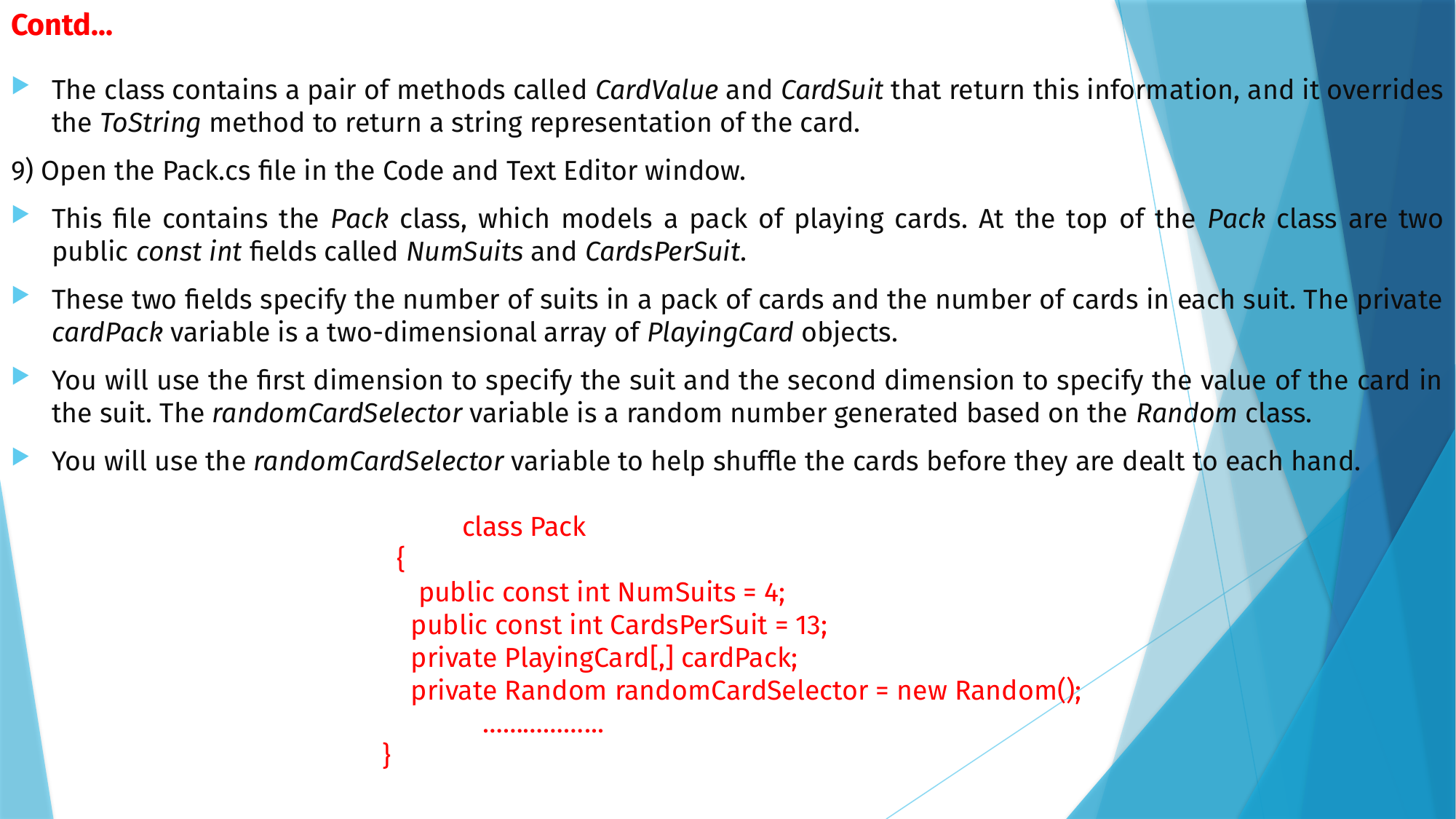

# Contd…
The class contains a pair of methods called CardValue and CardSuit that return this information, and it overrides the ToString method to return a string representation of the card.
9) Open the Pack.cs file in the Code and Text Editor window.
This file contains the Pack class, which models a pack of playing cards. At the top of the Pack class are two public const int fields called NumSuits and CardsPerSuit.
These two fields specify the number of suits in a pack of cards and the number of cards in each suit. The private cardPack variable is a two-dimensional array of PlayingCard objects.
You will use the first dimension to specify the suit and the second dimension to specify the value of the card in the suit. The randomCardSelector variable is a random number generated based on the Random class.
You will use the randomCardSelector variable to help shuffle the cards before they are dealt to each hand.

                                                              class Pack
                                                     {
                                                        public const int NumSuits = 4;
                                                       public const int CardsPerSuit = 13;
                                                       private PlayingCard[,] cardPack;
                                                       private Random randomCardSelector = new Random();
                                                                 ……………...
                                                   }